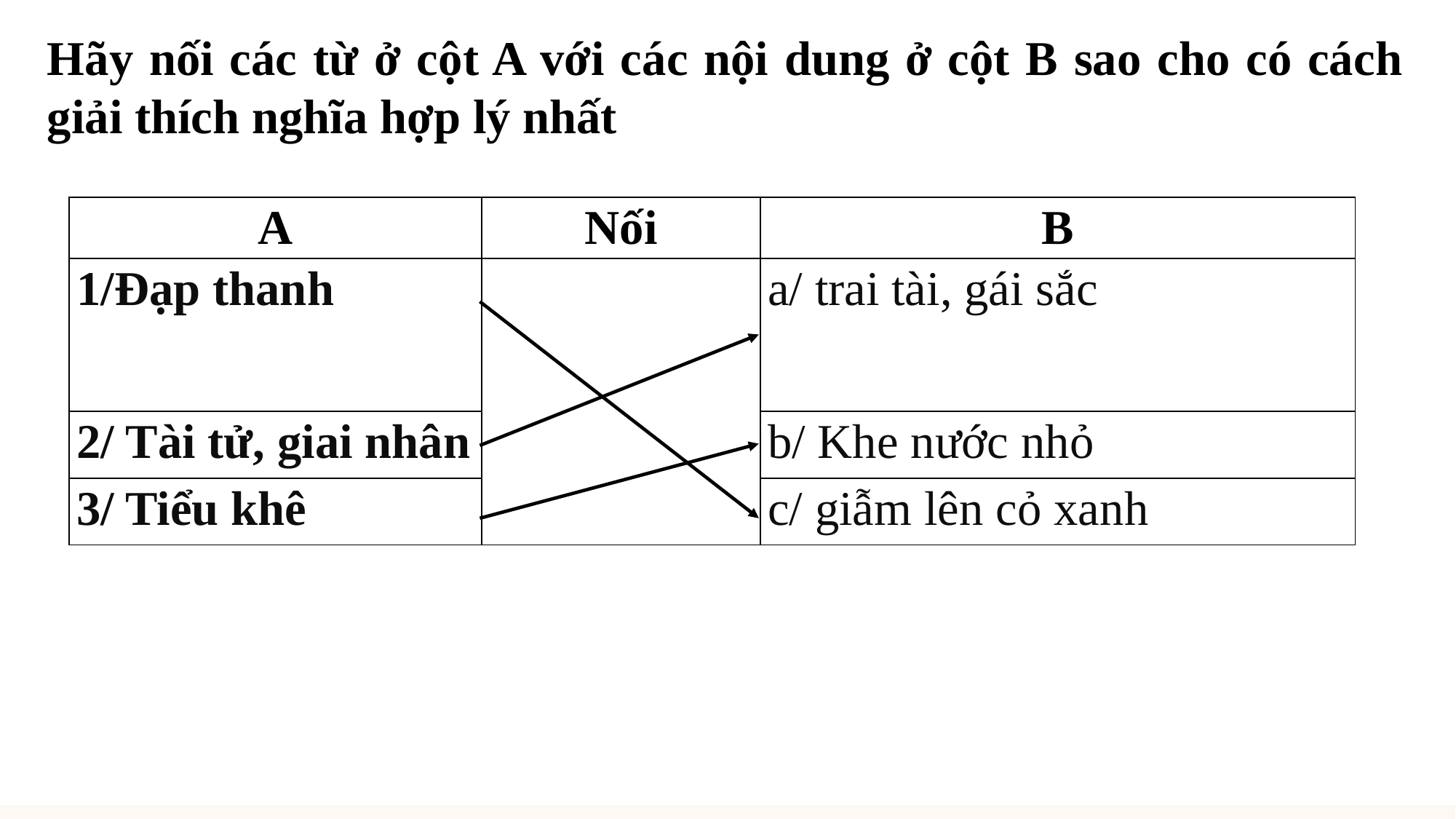

Hãy nối các từ ở cột A với các nội dung ở cột B sao cho có cách giải thích nghĩa hợp lý nhất
| A | Nối | B |
| --- | --- | --- |
| 1/Đạp thanh |  | a/ trai tài, gái sắc |
| 2/ Tài tử, giai nhân |  | b/ Khe nước nhỏ |
| 3/ Tiểu khê |  | c/ giẫm lên cỏ xanh |